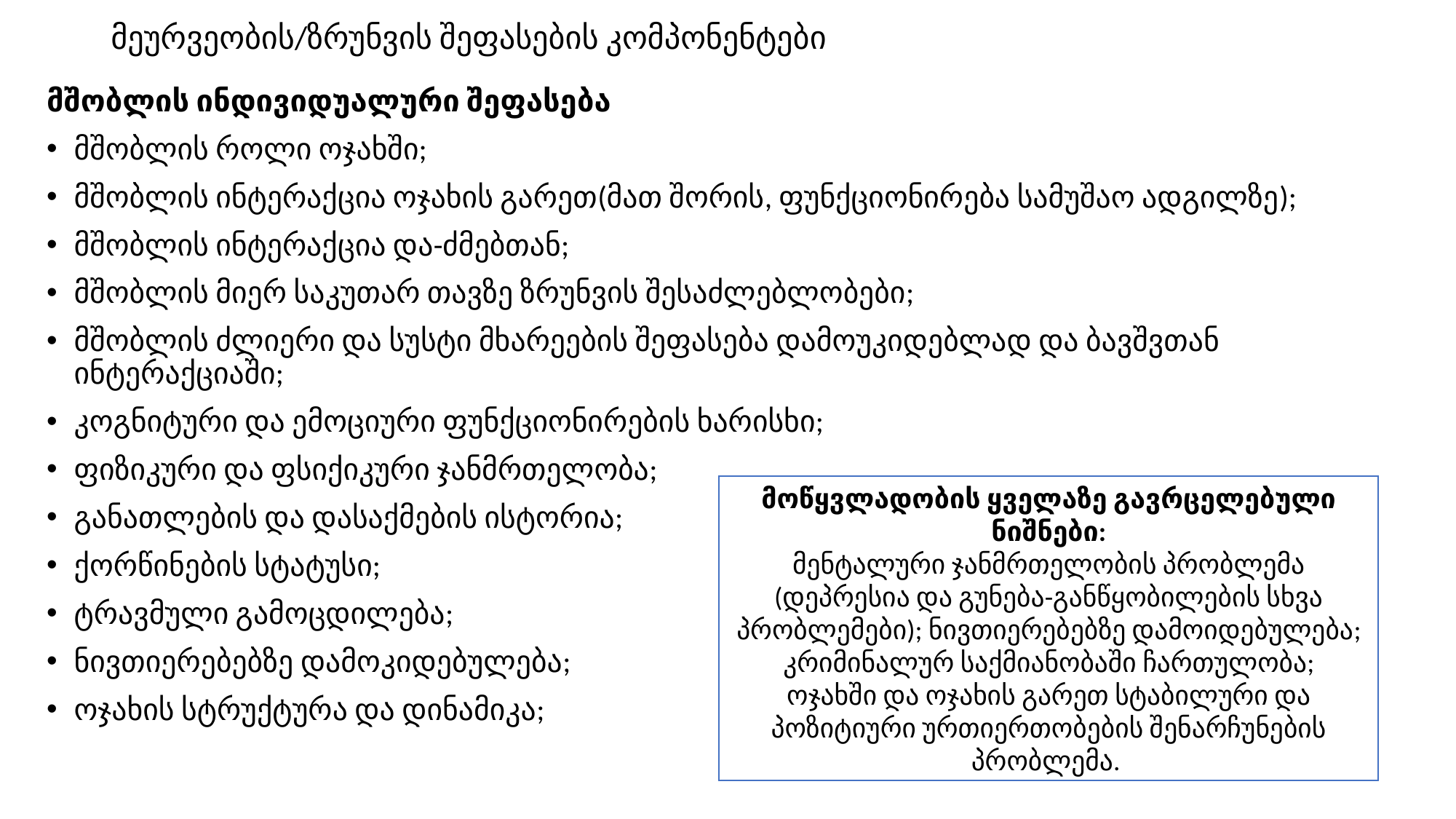

# მეურვეობის/ზრუნვის შეფასების კომპონენტები
მშობლის ინდივიდუალური შეფასება
მშობლის როლი ოჯახში;
მშობლის ინტერაქცია ოჯახის გარეთ(მათ შორის, ფუნქციონირება სამუშაო ადგილზე);
მშობლის ინტერაქცია და-ძმებთან;
მშობლის მიერ საკუთარ თავზე ზრუნვის შესაძლებლობები;
მშობლის ძლიერი და სუსტი მხარეების შეფასება დამოუკიდებლად და ბავშვთან ინტერაქციაში;
კოგნიტური და ემოციური ფუნქციონირების ხარისხი;
ფიზიკური და ფსიქიკური ჯანმრთელობა;
განათლების და დასაქმების ისტორია;
ქორწინების სტატუსი;
ტრავმული გამოცდილება;
ნივთიერებებზე დამოკიდებულება;
ოჯახის სტრუქტურა და დინამიკა;

მოწყვლადობის ყველაზე გავრცელებული ნიშნები:
მენტალური ჯანმრთელობის პრობლემა (დეპრესია და გუნება-განწყობილების სხვა პრობლემები); ნივთიერებებზე დამოიდებულება;
კრიმინალურ საქმიანობაში ჩართულობა;
ოჯახში და ოჯახის გარეთ სტაბილური და პოზიტიური ურთიერთობების შენარჩუნების პრობლემა.